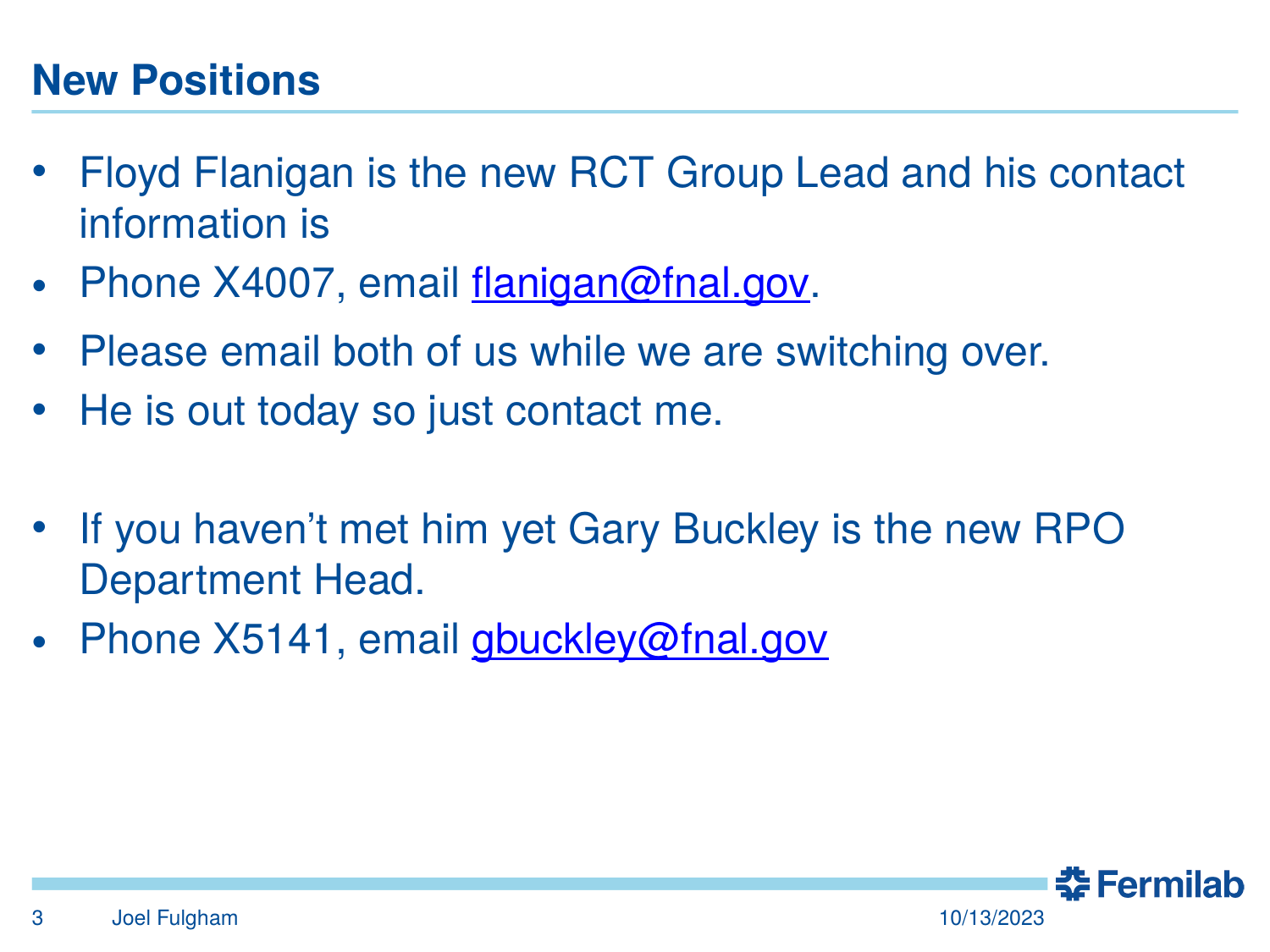

# New Positions
Floyd Flanigan is the new RCT Group Lead and his contact information is
Phone X4007, email flanigan@fnal.gov.
Please email both of us while we are switching over.
He is out today so just contact me.

If you haven’t met him yet Gary Buckley is the new RPO Department Head.
Phone X5141, email gbuckley@fnal.gov

3
Joel Fulgham
10/13/2023